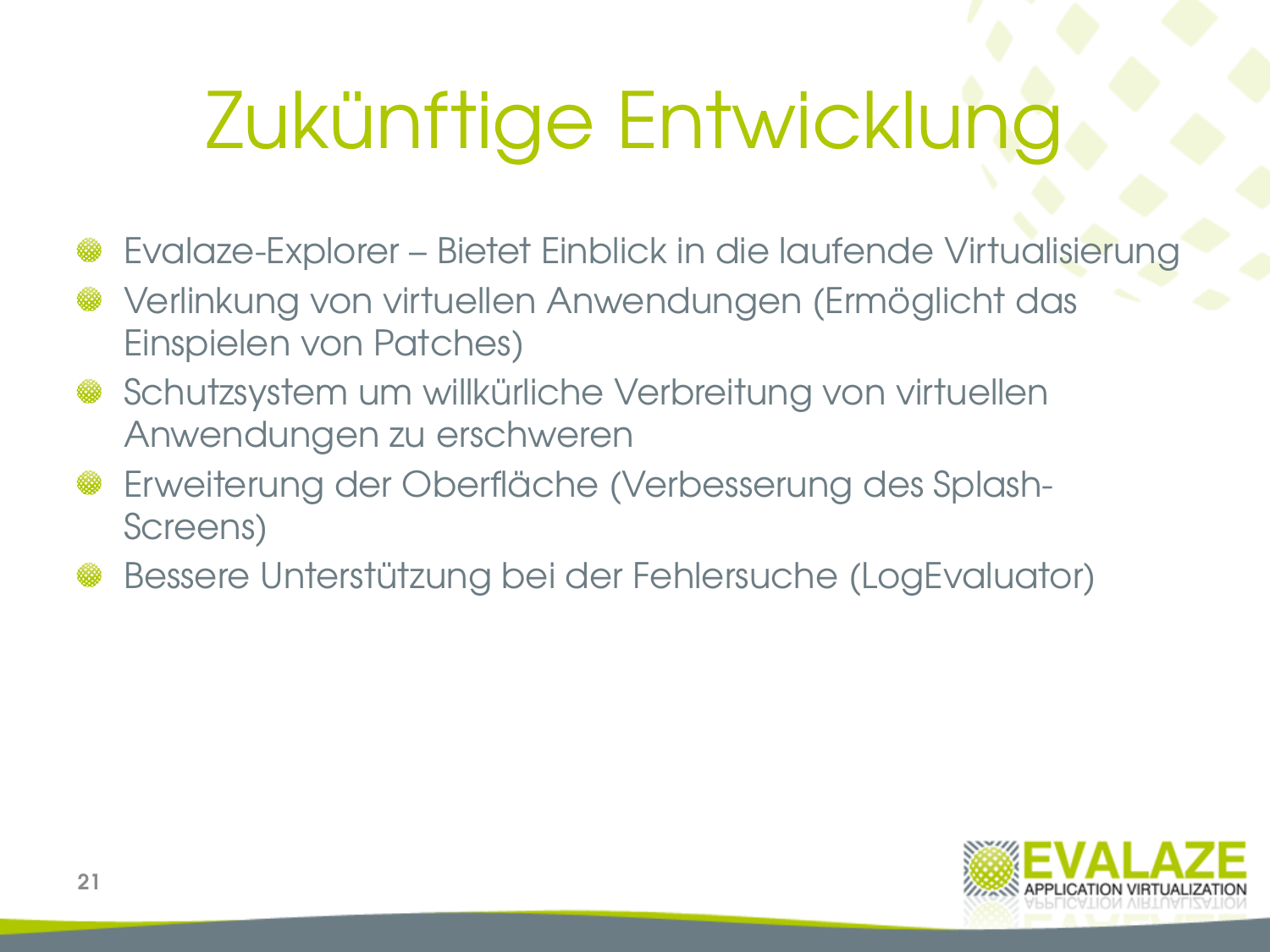

# Zukünftige Entwicklung
Evalaze-Explorer – Bietet Einblick in die laufende Virtualisierung
Verlinkung von virtuellen Anwendungen (Ermöglicht das Einspielen von Patches)
Schutzsystem um willkürliche Verbreitung von virtuellen Anwendungen zu erschweren
Erweiterung der Oberfläche (Verbesserung des Splash-Screens)
Bessere Unterstützung bei der Fehlersuche (LogEvaluator)
21